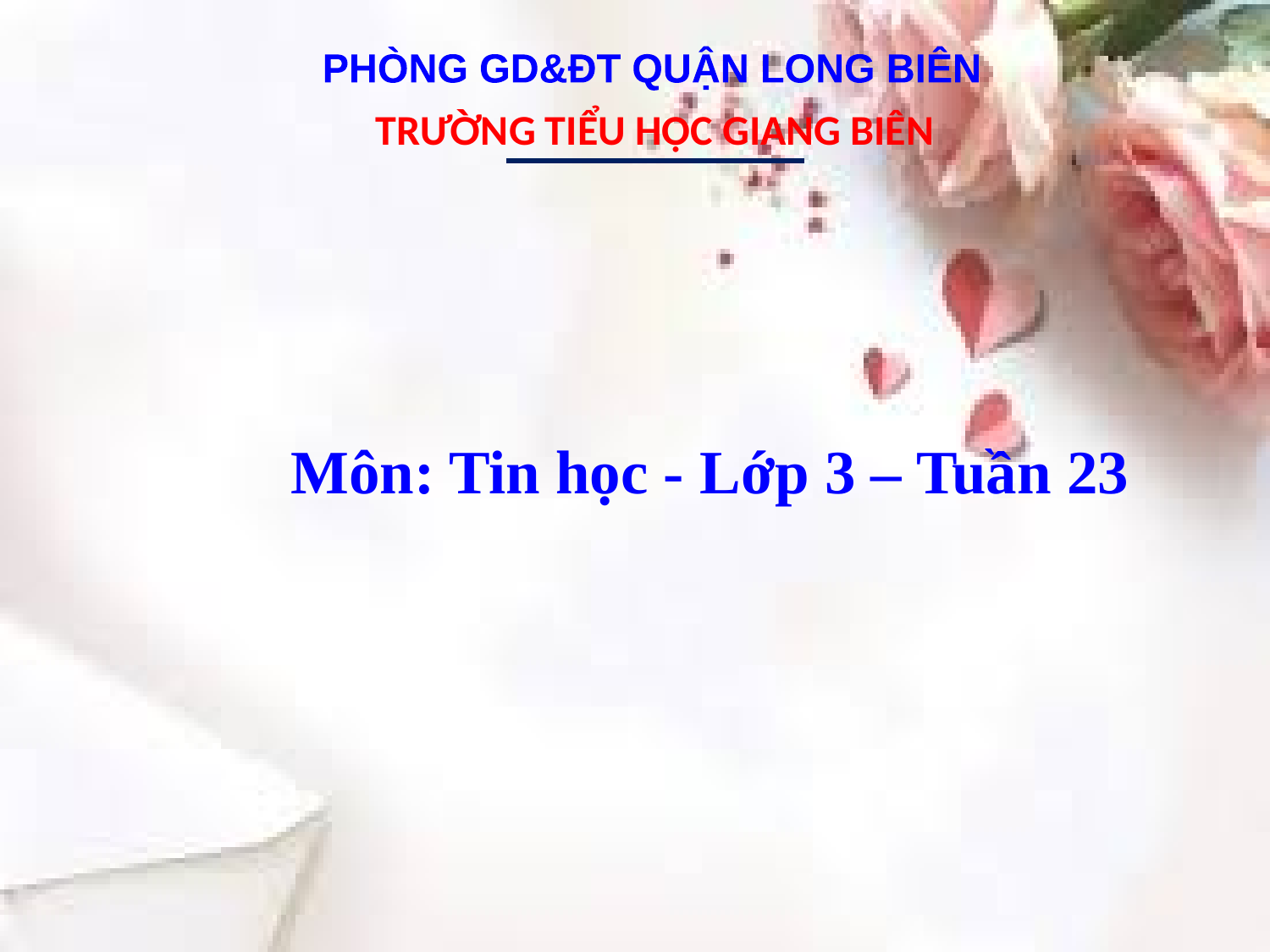

PHÒNG GD&ĐT QUẬN LONG BIÊN
TRƯỜNG TIỂU HỌC GIANG BIÊN
Môn: Tin học - Lớp 3 – Tuần 23